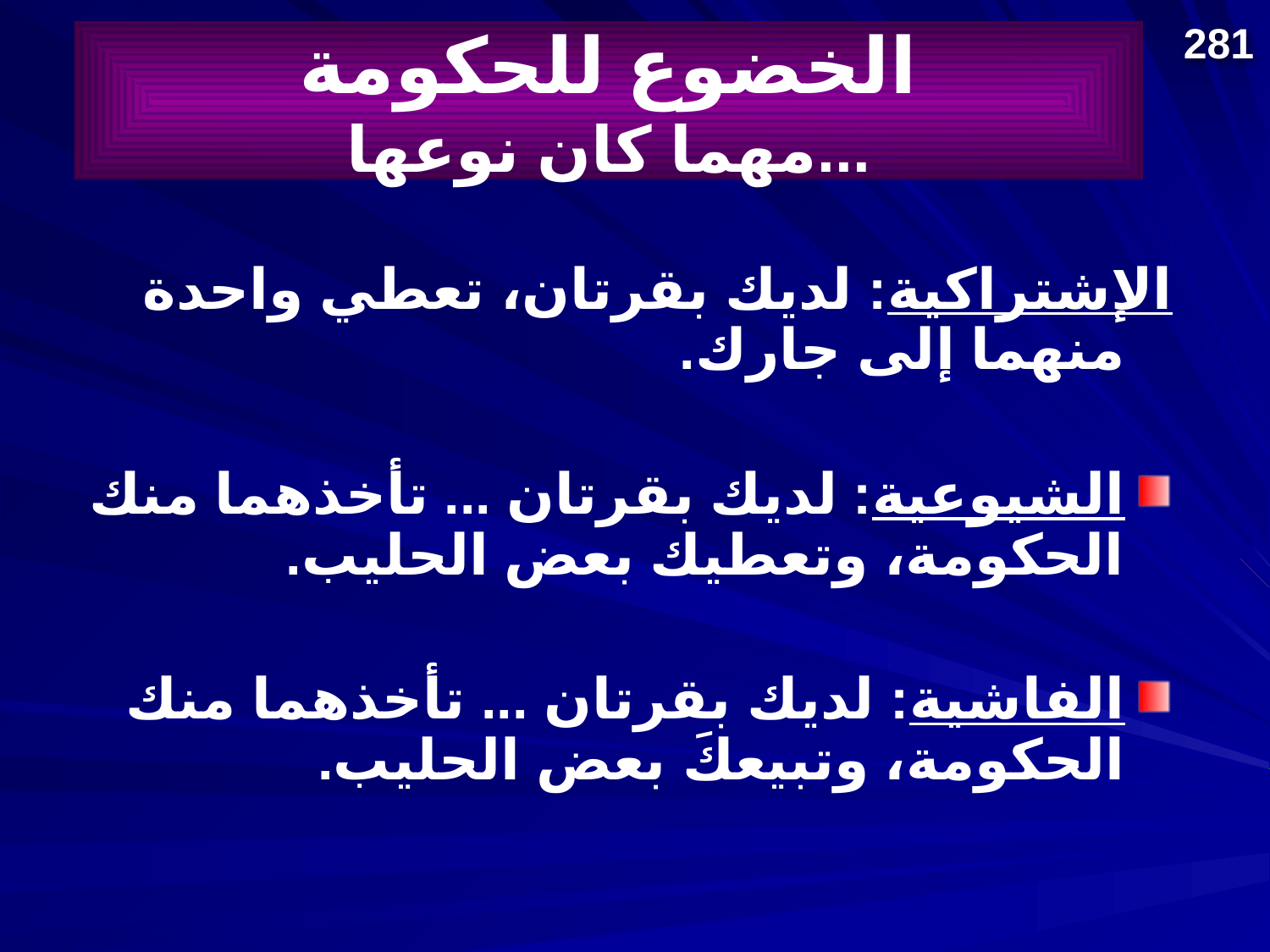

281
# الخضوع للحكومة مهما كان نوعها...
	الإشتراكية: لديك بقرتان، تعطي واحدة منهما إلى جارك.

الشيوعية: لديك بقرتان ... تأخذهما منك الحكومة، وتعطيك بعض الحليب.

الفاشية: لديك بقرتان ... تأخذهما منك الحكومة، وتبيعكَ بعض الحليب.